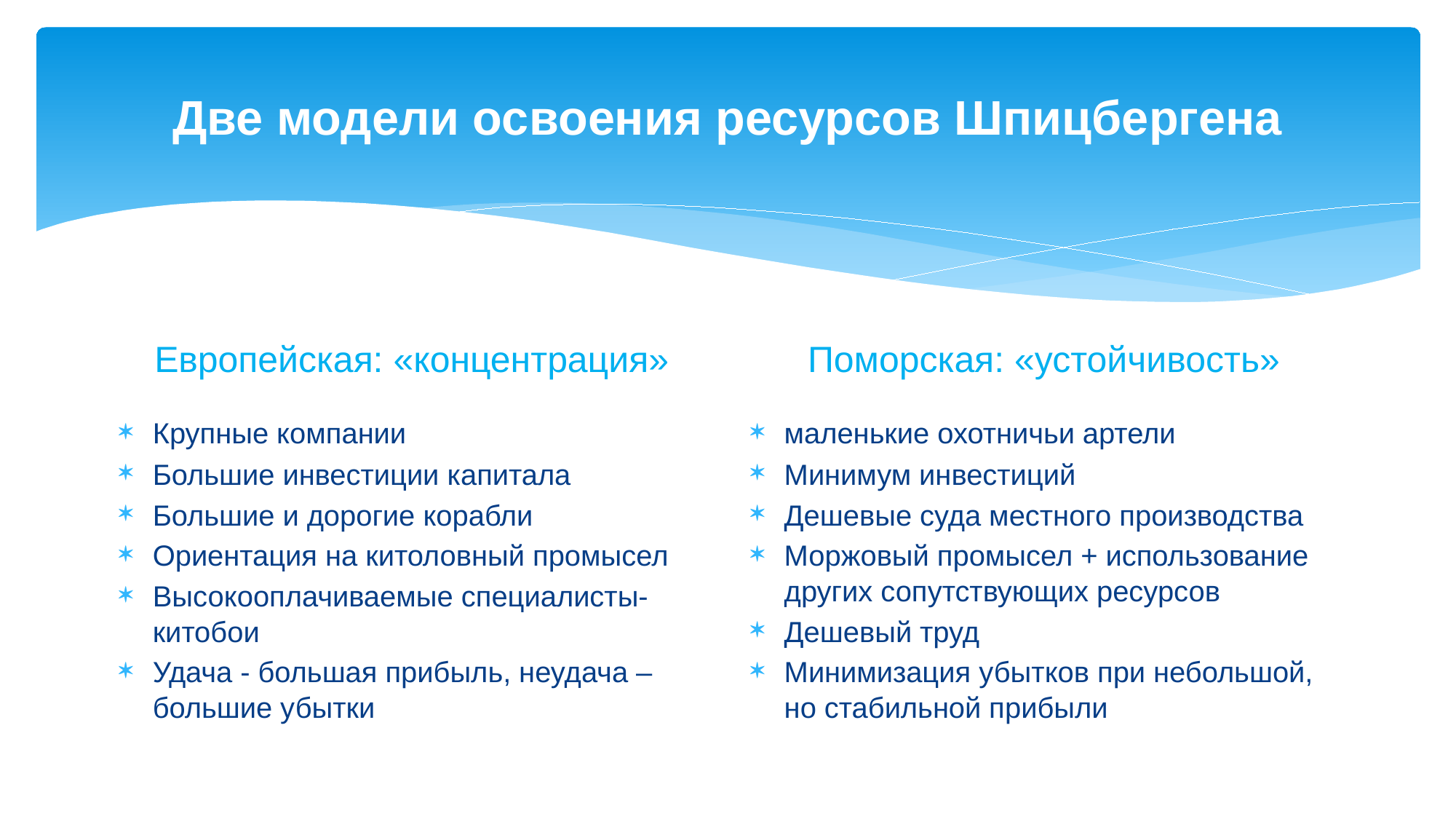

# Две модели освоения ресурсов Шпицбергена
Поморская: «устойчивость»
Европейская: «концентрация»
Крупные компании
Большие инвестиции капитала
Большие и дорогие корабли
Ориентация на китоловный промысел
Высокооплачиваемые специалисты-китобои
Удача - большая прибыль, неудача – большие убытки
маленькие охотничьи артели
Минимум инвестиций
Дешевые суда местного производства
Моржовый промысел + использование других сопутствующих ресурсов
Дешевый труд
Минимизация убытков при небольшой, но стабильной прибыли